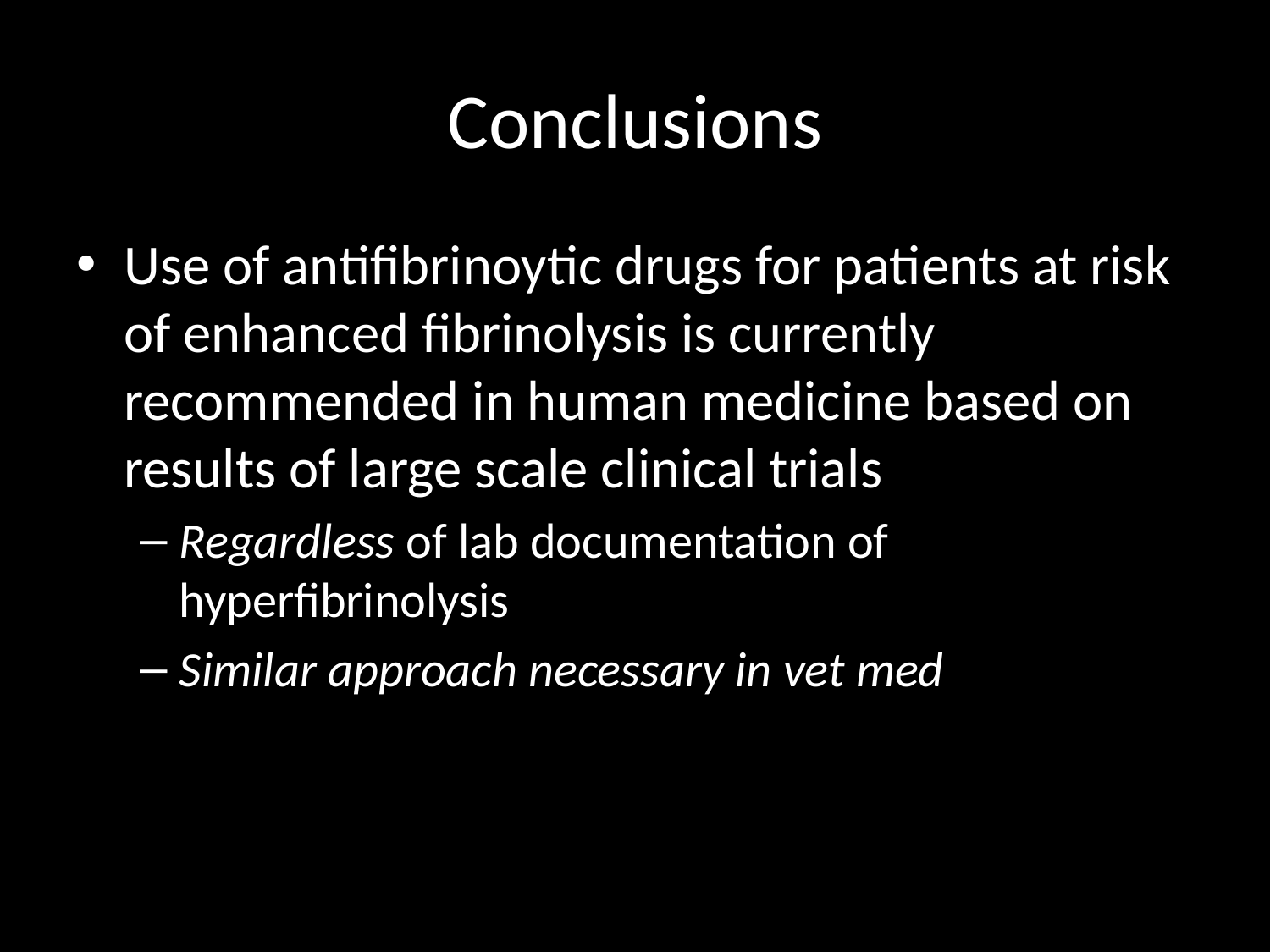

# Conclusions
Use of antifibrinoytic drugs for patients at risk of enhanced fibrinolysis is currently recommended in human medicine based on results of large scale clinical trials
Regardless of lab documentation of hyperfibrinolysis
Similar approach necessary in vet med